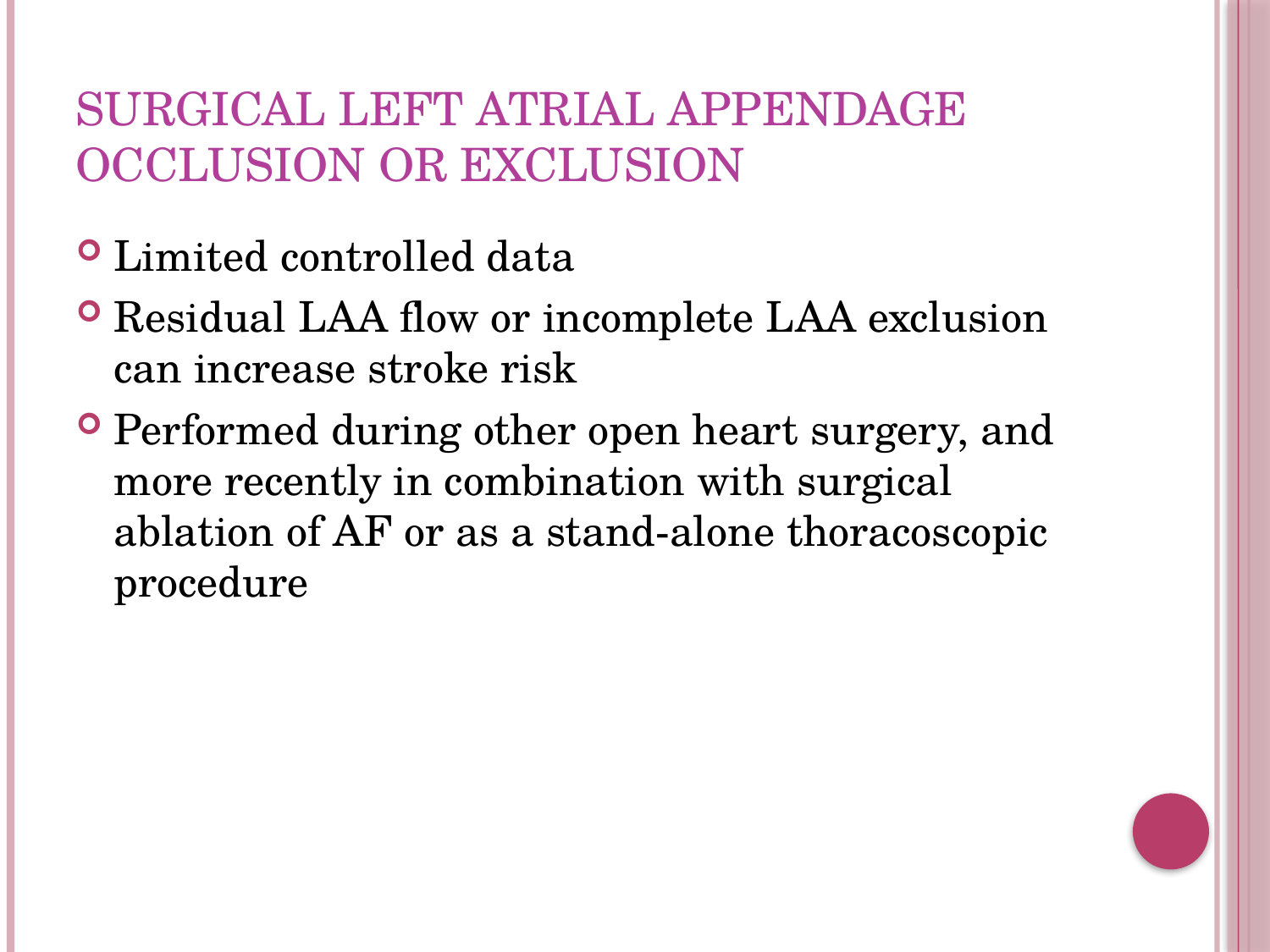

# Surgical left atrial appendage occlusion or exclusion
Limited controlled data
Residual LAA flow or incomplete LAA exclusion can increase stroke risk
Performed during other open heart surgery, and more recently in combination with surgical ablation of AF or as a stand-alone thoracoscopic procedure